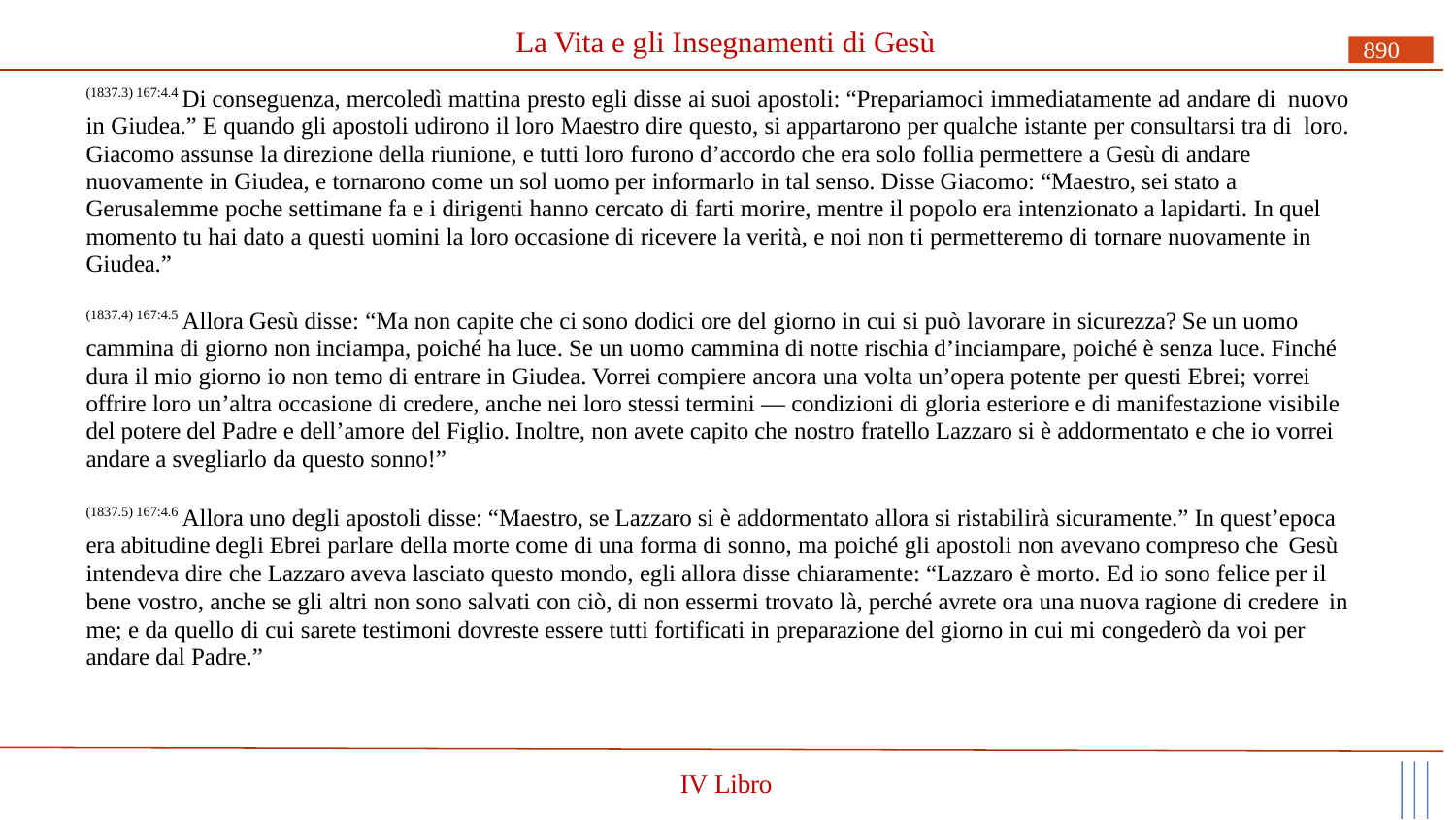

# La Vita e gli Insegnamenti di Gesù
890

(1837.3) 167:4.4 Di conseguenza, mercoledì mattina presto egli disse ai suoi apostoli: “Prepariamoci immediatamente ad andare di  nuovo in Giudea.” E quando gli apostoli udirono il loro Maestro dire questo, si appartarono per qualche istante per consultarsi tra di  loro. Giacomo assunse la direzione della riunione, e tutti loro furono d’accordo che era solo follia permettere a Gesù di andare  nuovamente in Giudea, e tornarono come un sol uomo per informarlo in tal senso. Disse Giacomo: “Maestro, sei stato a  Gerusalemme poche settimane fa e i dirigenti hanno cercato di farti morire, mentre il popolo era intenzionato a lapidarti. In quel  momento tu hai dato a questi uomini la loro occasione di ricevere la verità, e noi non ti permetteremo di tornare nuovamente in  Giudea.”

(1837.4) 167:4.5 Allora Gesù disse: “Ma non capite che ci sono dodici ore del giorno in cui si può lavorare in sicurezza? Se un uomo  cammina di giorno non inciampa, poiché ha luce. Se un uomo cammina di notte rischia d’inciampare, poiché è senza luce. Finché  dura il mio giorno io non temo di entrare in Giudea. Vorrei compiere ancora una volta un’opera potente per questi Ebrei; vorrei  offrire loro un’altra occasione di credere, anche nei loro stessi termini — condizioni di gloria esteriore e di manifestazione visibile  del potere del Padre e dell’amore del Figlio. Inoltre, non avete capito che nostro fratello Lazzaro si è addormentato e che io vorrei  andare a svegliarlo da questo sonno!”

(1837.5) 167:4.6 Allora uno degli apostoli disse: “Maestro, se Lazzaro si è addormentato allora si ristabilirà sicuramente.” In quest’epoca  era abitudine degli Ebrei parlare della morte come di una forma di sonno, ma poiché gli apostoli non avevano compreso che Gesù
intendeva dire che Lazzaro aveva lasciato questo mondo, egli allora disse chiaramente: “Lazzaro è morto. Ed io sono felice per il  bene vostro, anche se gli altri non sono salvati con ciò, di non essermi trovato là, perché avrete ora una nuova ragione di credere in
me; e da quello di cui sarete testimoni dovreste essere tutti fortificati in preparazione del giorno in cui mi congederò da voi per  andare dal Padre.”

IV Libro